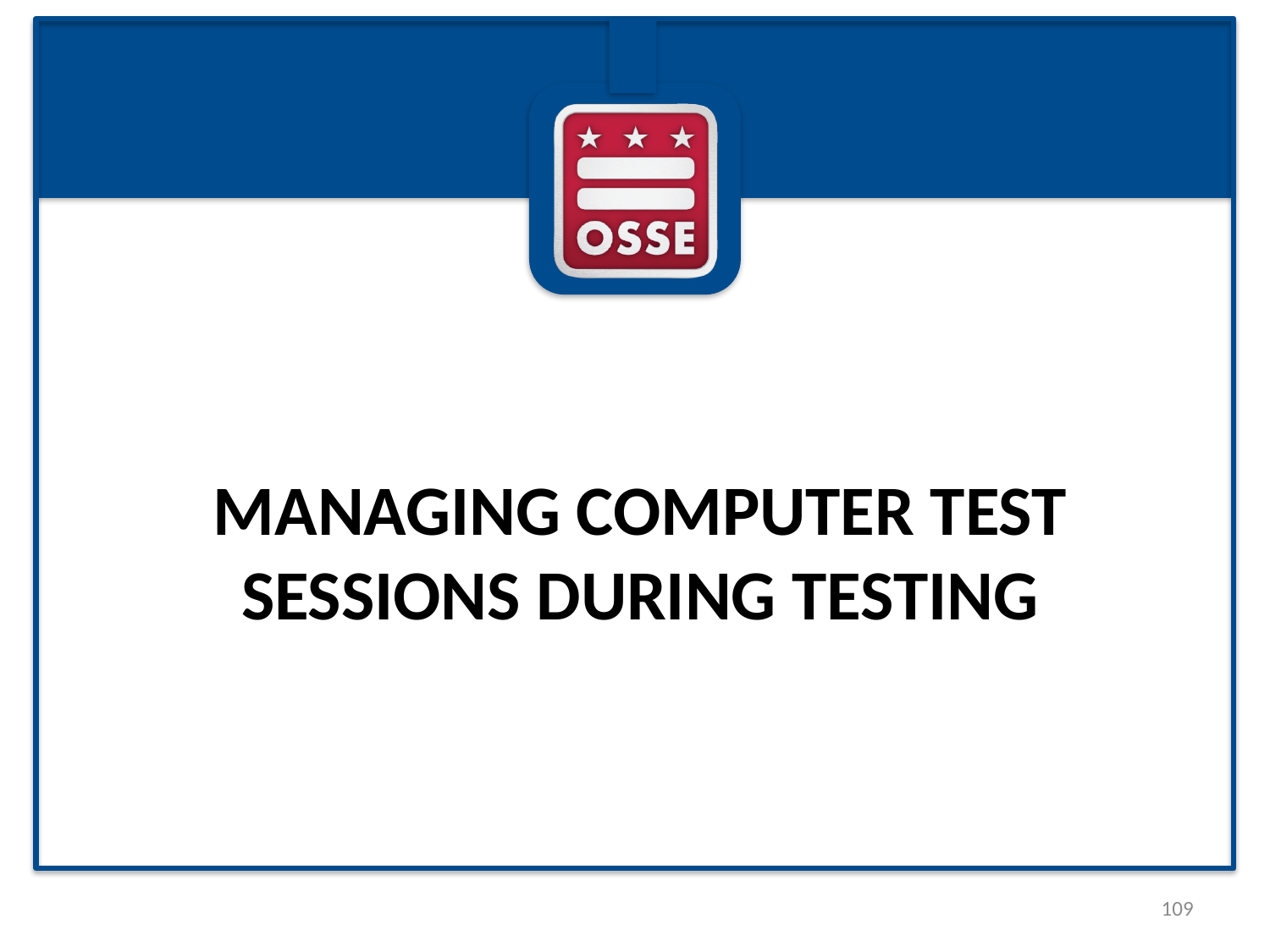

# Managing Computer Test Sessions during Testing
109